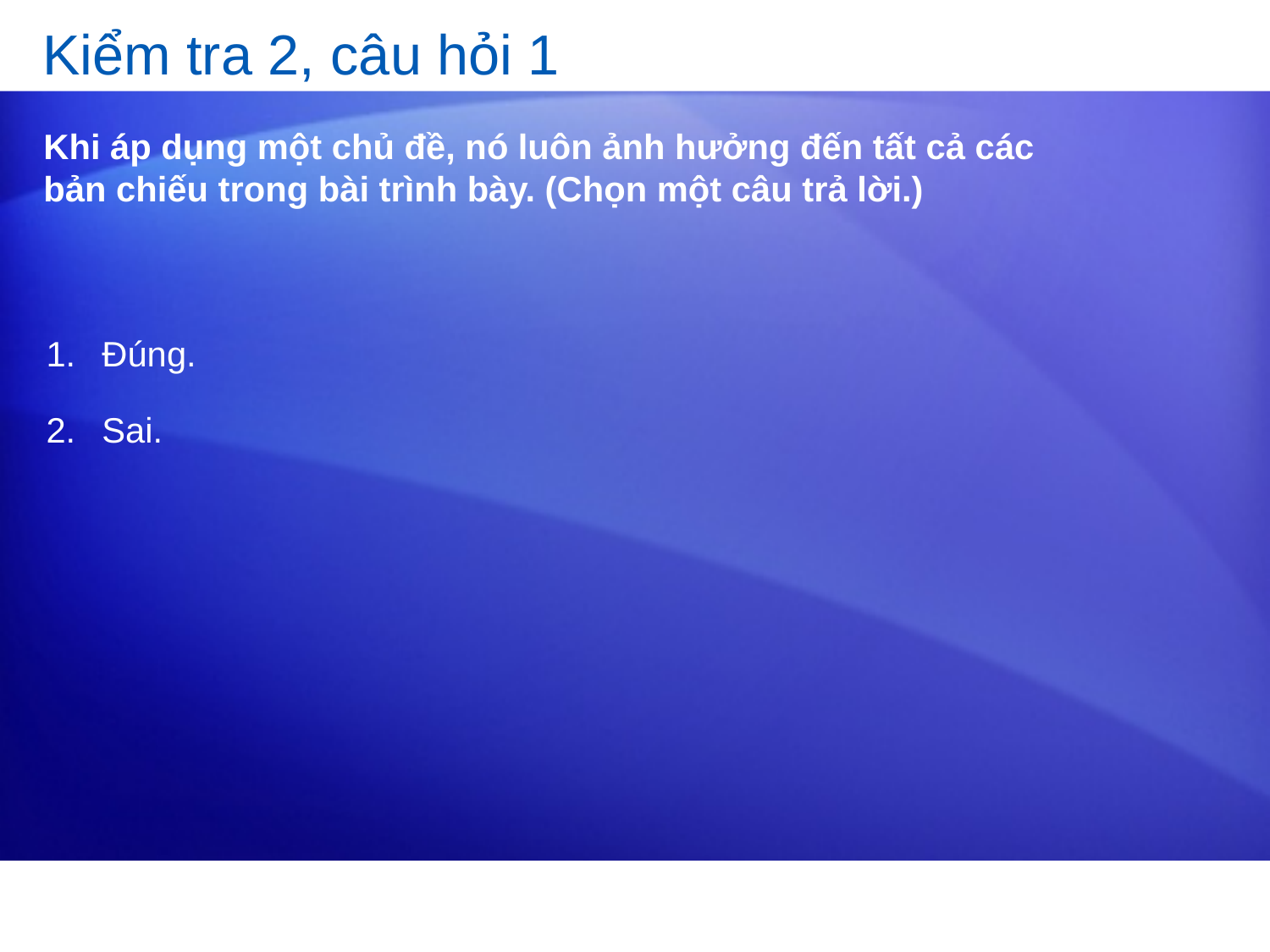

# Kiểm tra 2, câu hỏi 1
Khi áp dụng một chủ đề, nó luôn ảnh hưởng đến tất cả các bản chiếu trong bài trình bày. (Chọn một câu trả lời.)
Đúng.
Sai.